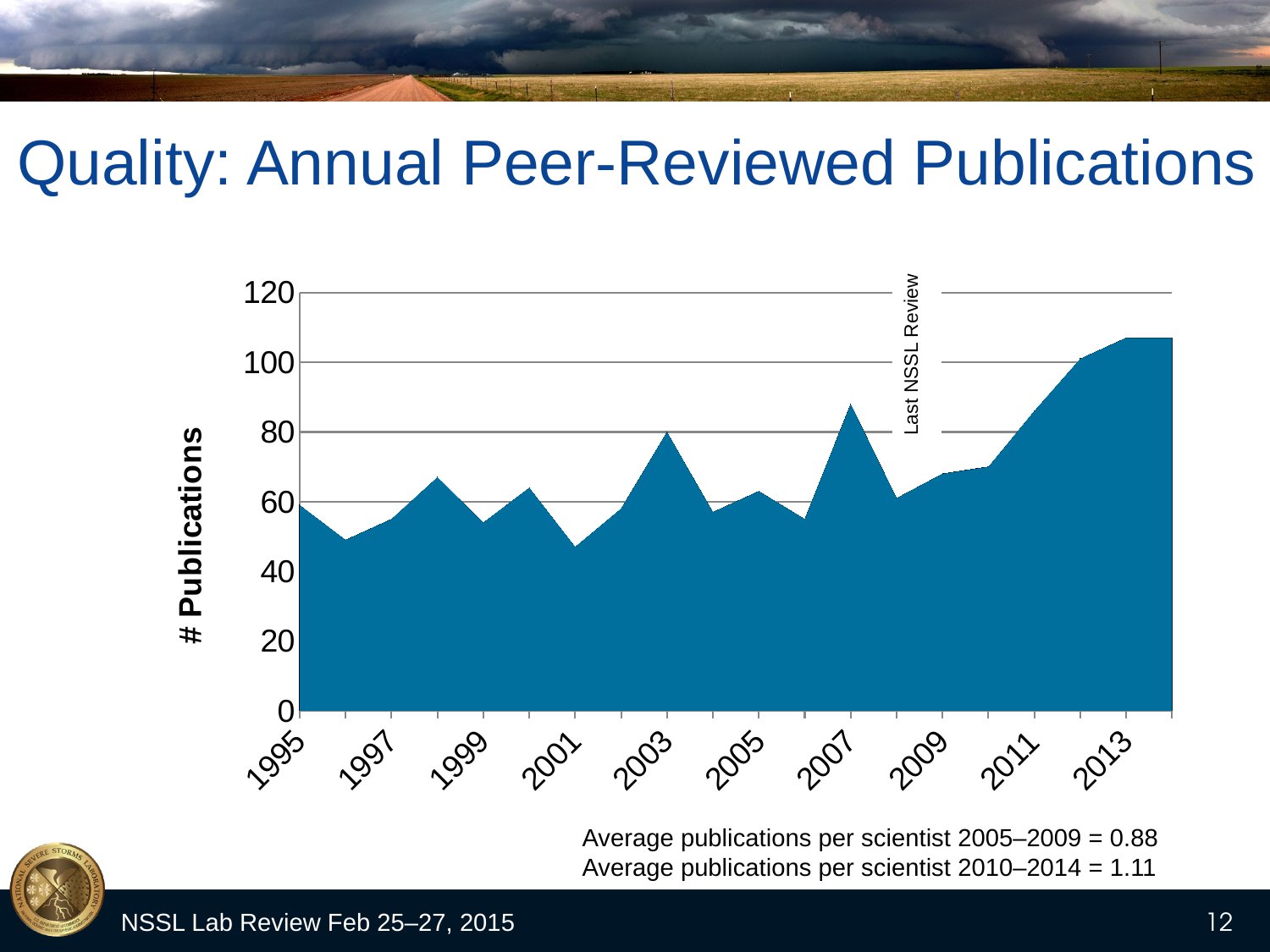

# Quality: Annual Peer-Reviewed Publications

### Chart

| Category | Journal Articles | Journal Articles |
|---|---|---|
| 1995.0 | 59.0 | 59.0 |
| 1996.0 | 49.0 | 49.0 |
| 1997.0 | 55.0 | 55.0 |
| 1998.0 | 67.0 | 67.0 |
| 1999.0 | 54.0 | 54.0 |
| 2000.0 | 64.0 | 64.0 |
| 2001.0 | 47.0 | 47.0 |
| 2002.0 | 58.0 | 58.0 |
| 2003.0 | 80.0 | 80.0 |
| 2004.0 | 57.0 | 57.0 |
| 2005.0 | 63.0 | 63.0 |
| 2006.0 | 55.0 | 55.0 |
| 2007.0 | 88.0 | 88.0 |
| 2008.0 | 61.0 | 61.0 |
| 2009.0 | 68.0 | 68.0 |
| 2010.0 | 70.0 | 70.0 |
| 2011.0 | 86.0 | 86.0 |
| 2012.0 | 101.0 | 101.0 |
| 2013.0 | 107.0 | 107.0 |
| 2014.0 | 107.0 | 107.0 |
Last NSSL Review
Average publications per scientist 2005–2009 = 0.88
Average publications per scientist 2010–2014 = 1.11
NSSL Lab Review Feb 25–27, 2015
12